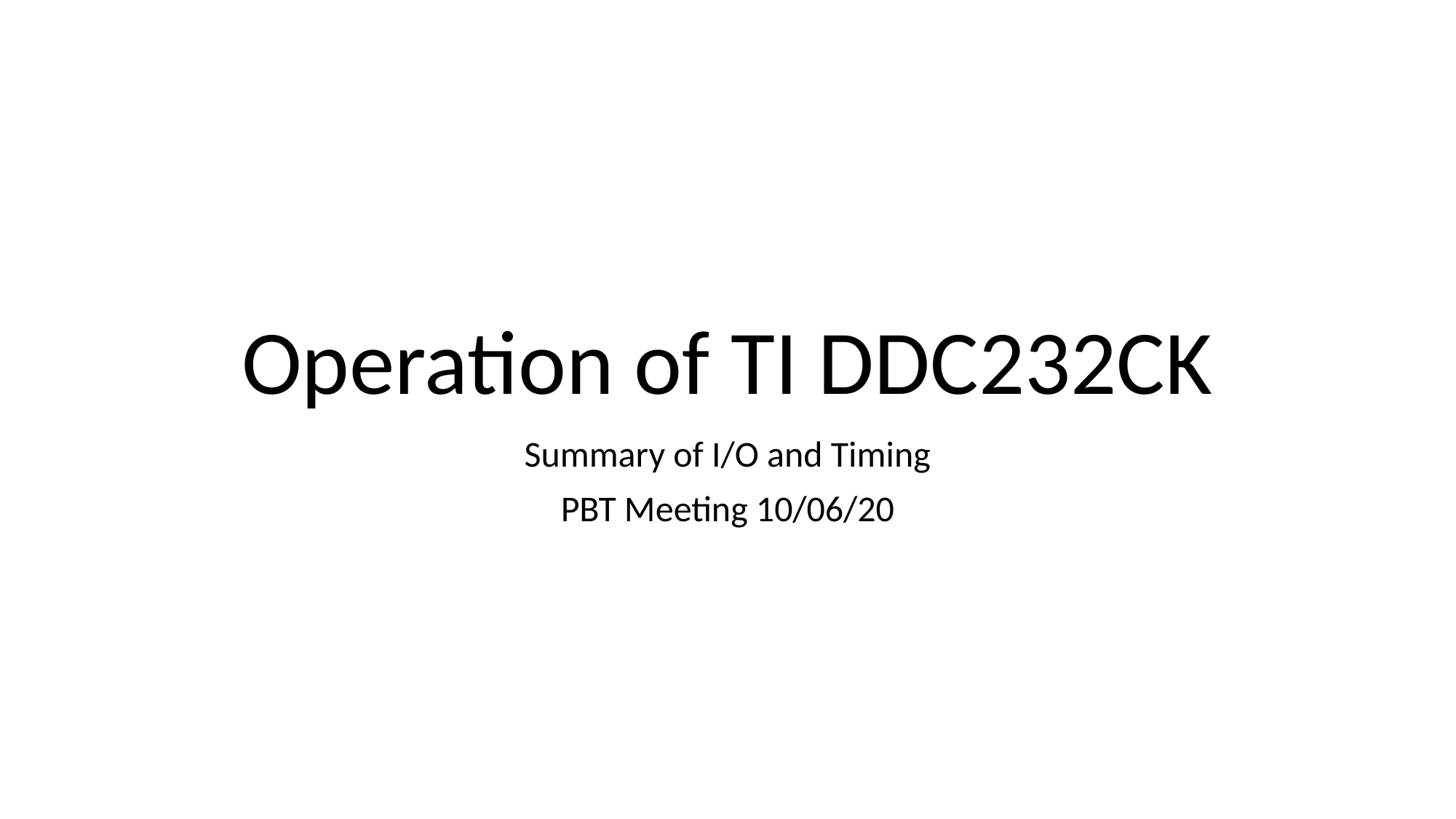

# Operation of TI DDC232CK
Summary of I/O and Timing
PBT Meeting 10/06/20